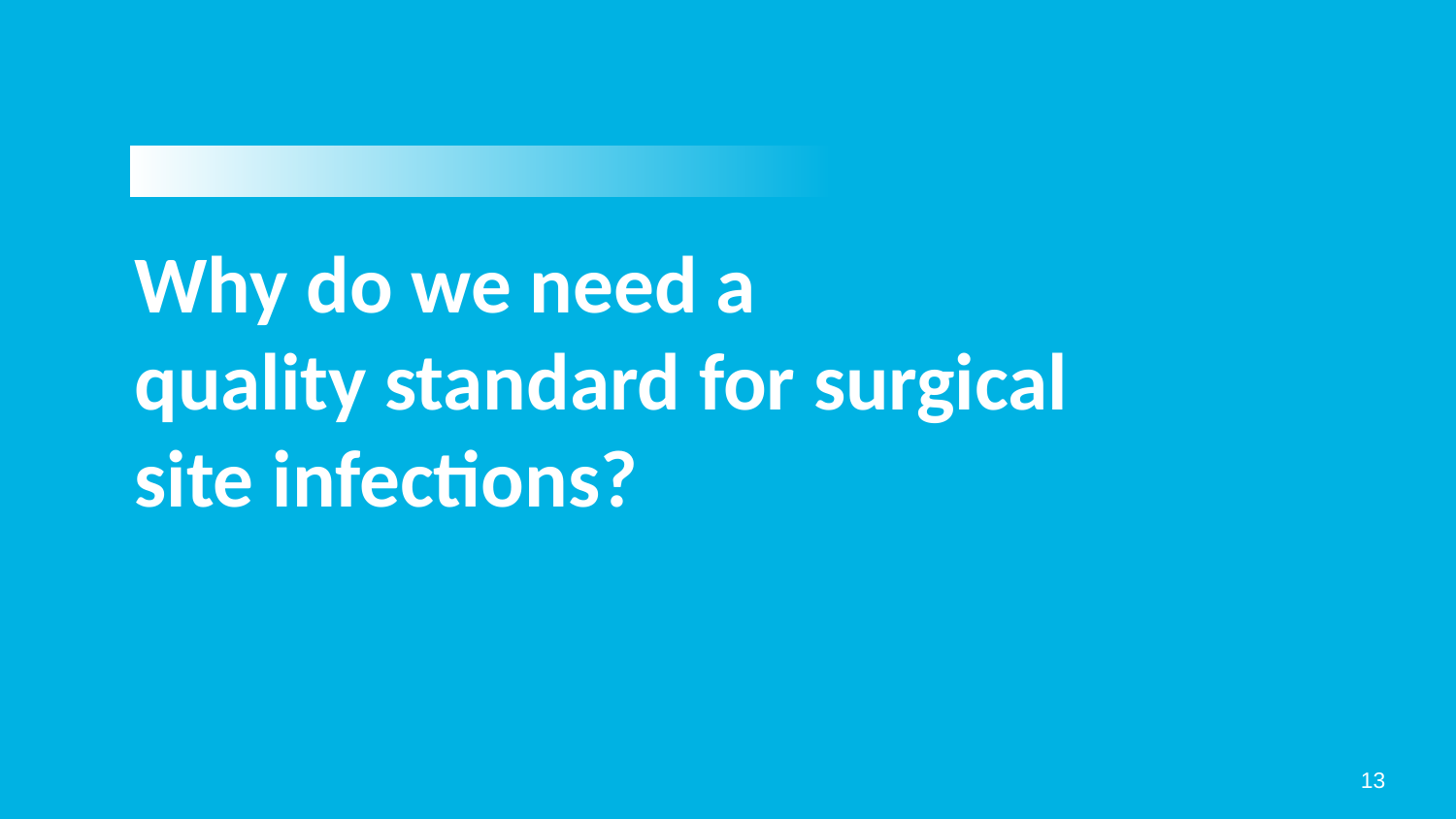

Why do we need a
quality standard for surgical site infections?